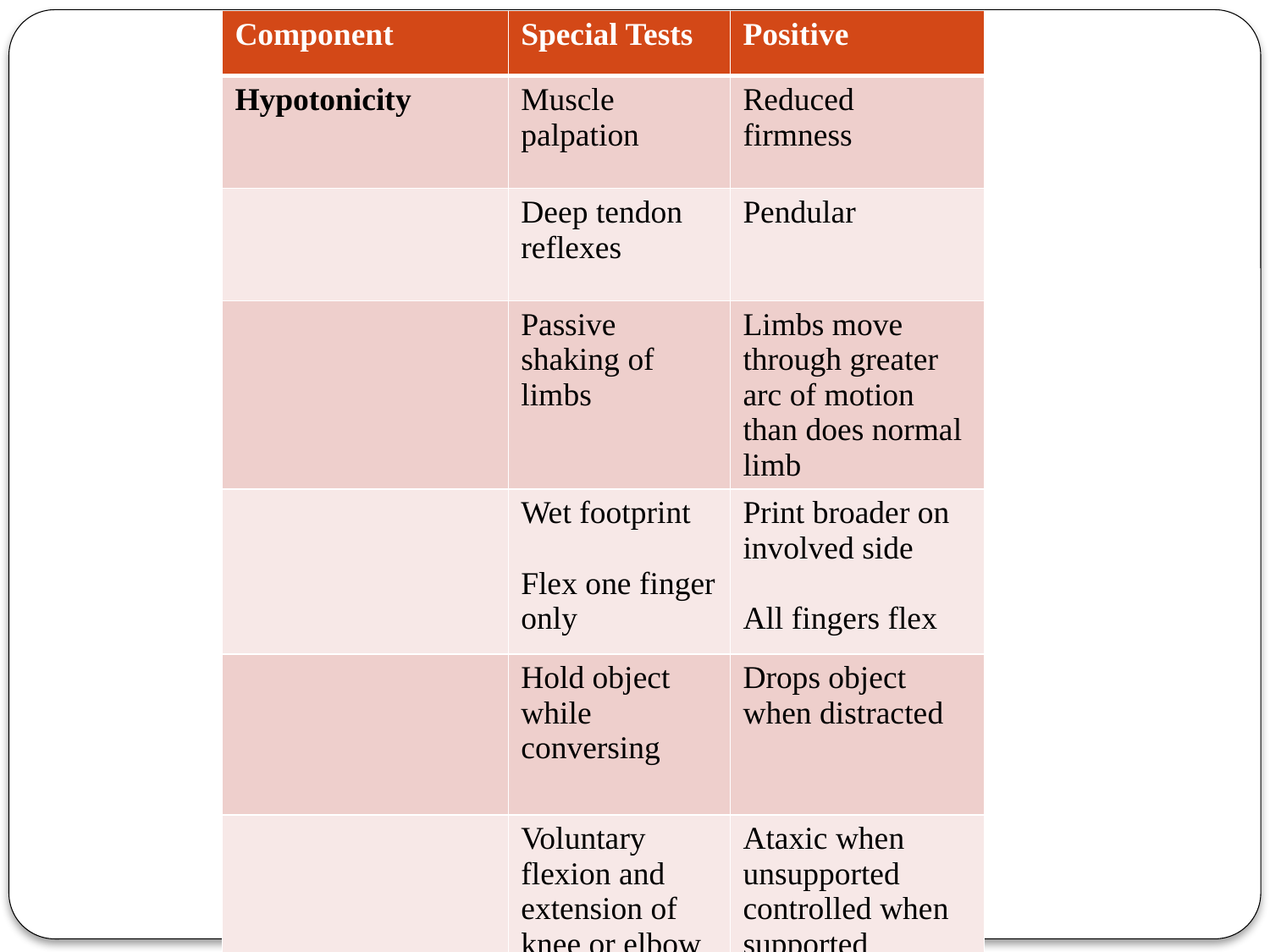

| Component | Special Tests | Positive |
| --- | --- | --- |
| Hypotonicity | Muscle palpation | Reduced firmness |
|  | Deep tendon reflexes | Pendular |
|  | Passive shaking of limbs | Limbs move through greater arc of motion than does normal limb |
|  | Wet footprint Flex one finger only | Print broader on involved side All fingers flex |
|  | Hold object while conversing | Drops object when distracted |
|  | Voluntary flexion and extension of knee or elbow supported and unsupported | Ataxic when unsupported controlled when supported |